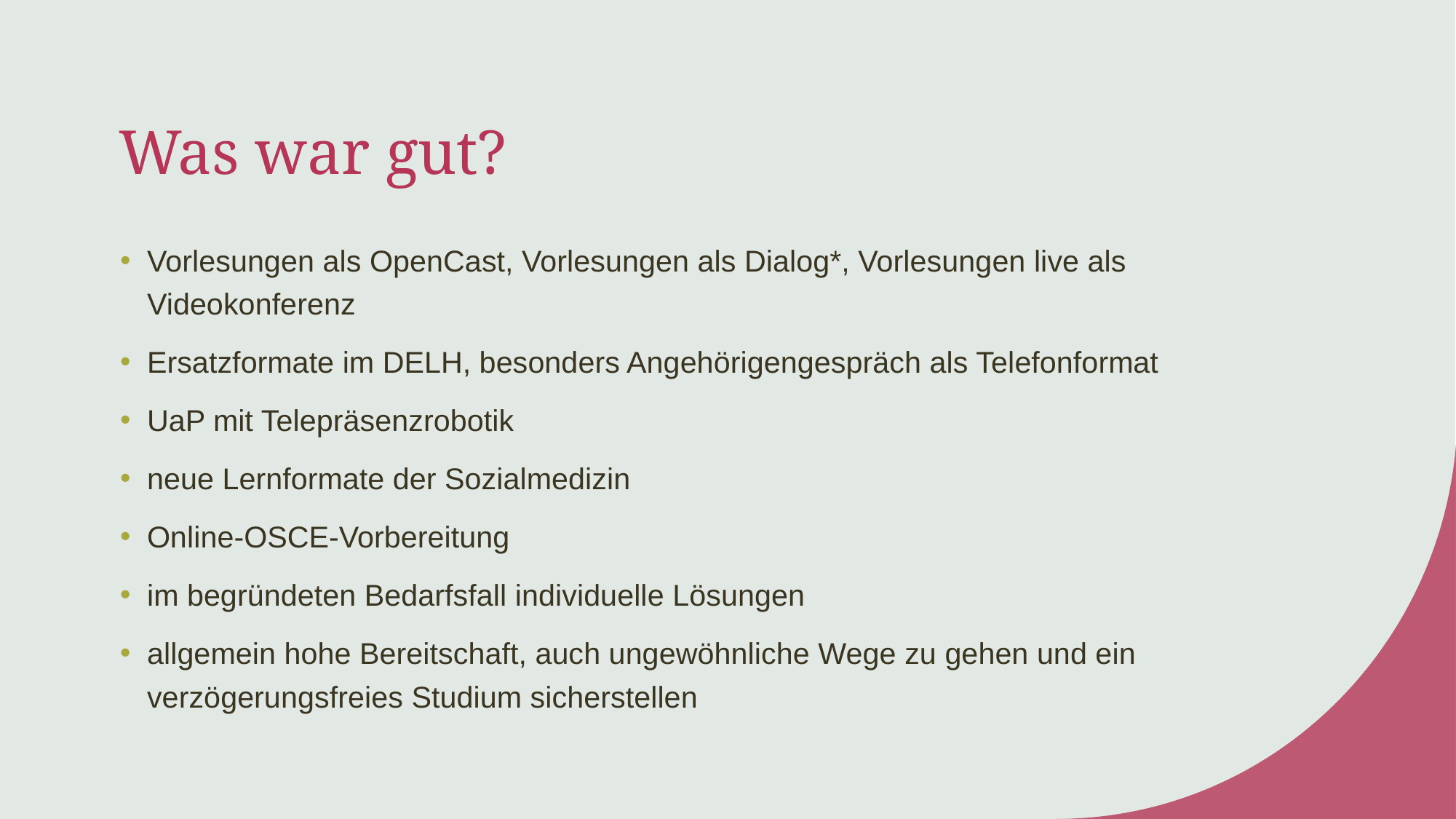

# Was war gut?
Vorlesungen als OpenCast, Vorlesungen als Dialog*, Vorlesungen live als Videokonferenz
Ersatzformate im DELH, besonders Angehörigengespräch als Telefonformat
UaP mit Telepräsenzrobotik
neue Lernformate der Sozialmedizin
Online-OSCE-Vorbereitung
im begründeten Bedarfsfall individuelle Lösungen
allgemein hohe Bereitschaft, auch ungewöhnliche Wege zu gehen und ein verzögerungsfreies Studium sicherstellen